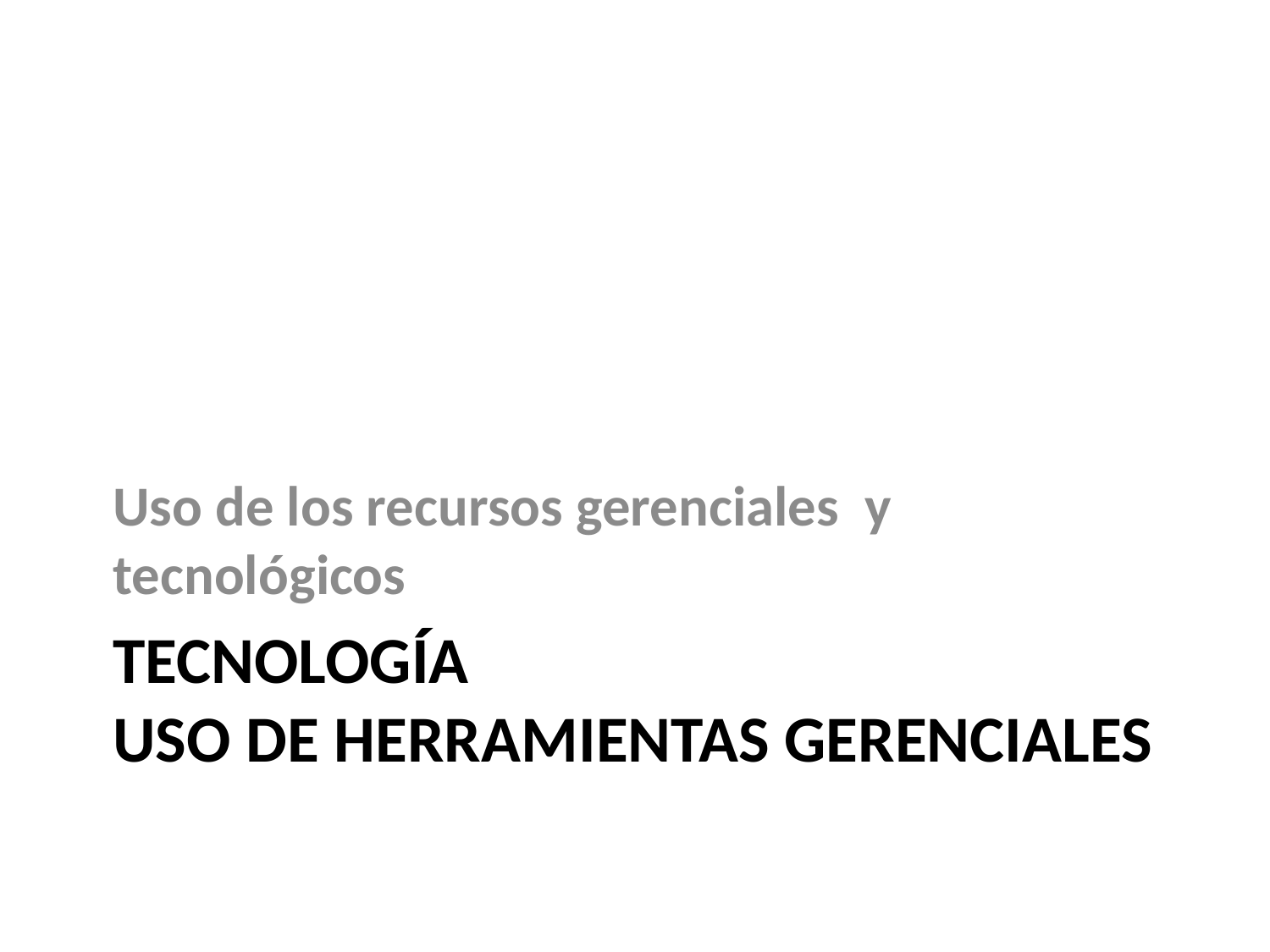

Uso de los recursos gerenciales  y tecnológicos
# Tecnología Uso de herramientas gerenciales